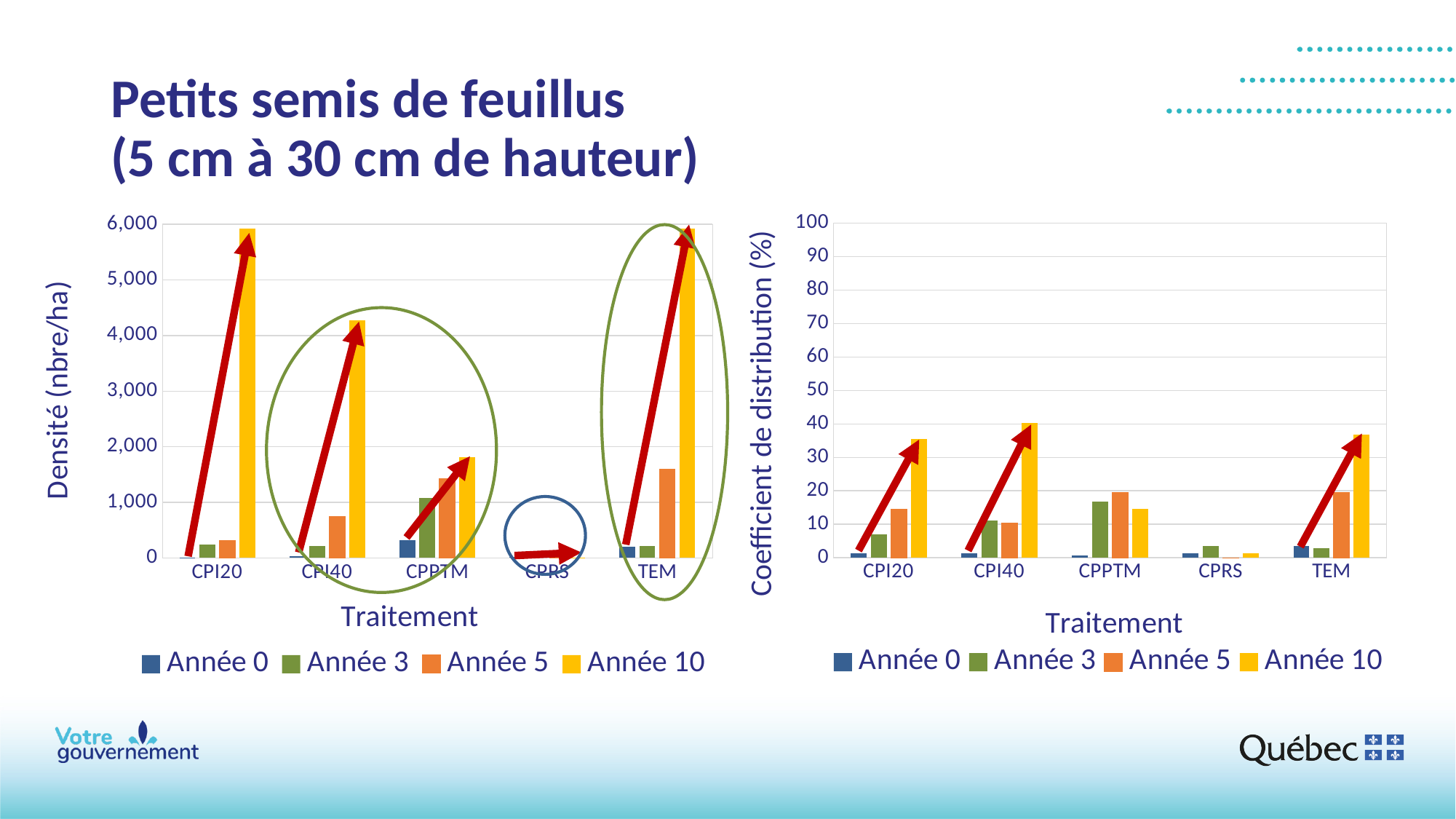

# Petits semis de feuillus (5 cm à 30 cm de hauteur)

### Chart

| Category | Année 0 | Année 3 | Année 5 | Année 10 |
|---|---|---|---|---|
| CPI20 | 7.393016575346273 | 239.75985875106804 | 312.312156915568 | 5923.194456194784 |
| CPI40 | 30.925338345541505 | 213.45501583766594 | 740.8150846152089 | 4278.108617730986 |
| CPPTM | 323.56960098440595 | 1082.3355144585494 | 1430.388169092036 | 1817.7413956599614 |
| CPRS | 17.48389846751862 | 16.869583112571057 | 45.805466422400336 | 10.837826026851483 |
| TEM | 206.78419145474075 | 210.9605134473198 | 1591.0853869740938 | 5923.194456194784 |

### Chart

| Category | Année 0 | Année 3 | Année 5 | Année 10 |
|---|---|---|---|---|
| CPI20 | 1.3889 | 6.9444 | 14.5833 | 35.4167 |
| CPI40 | 1.3889 | 11.1111 | 10.4167 | 40.2778 |
| CPPTM | 0.6944 | 16.6667 | 19.4444 | 14.5833 |
| CPRS | 1.3889 | 3.4722 | 0.0 | 1.3889 |
| TEM | 3.4722 | 2.7778 | 19.4444 | 36.8056 |